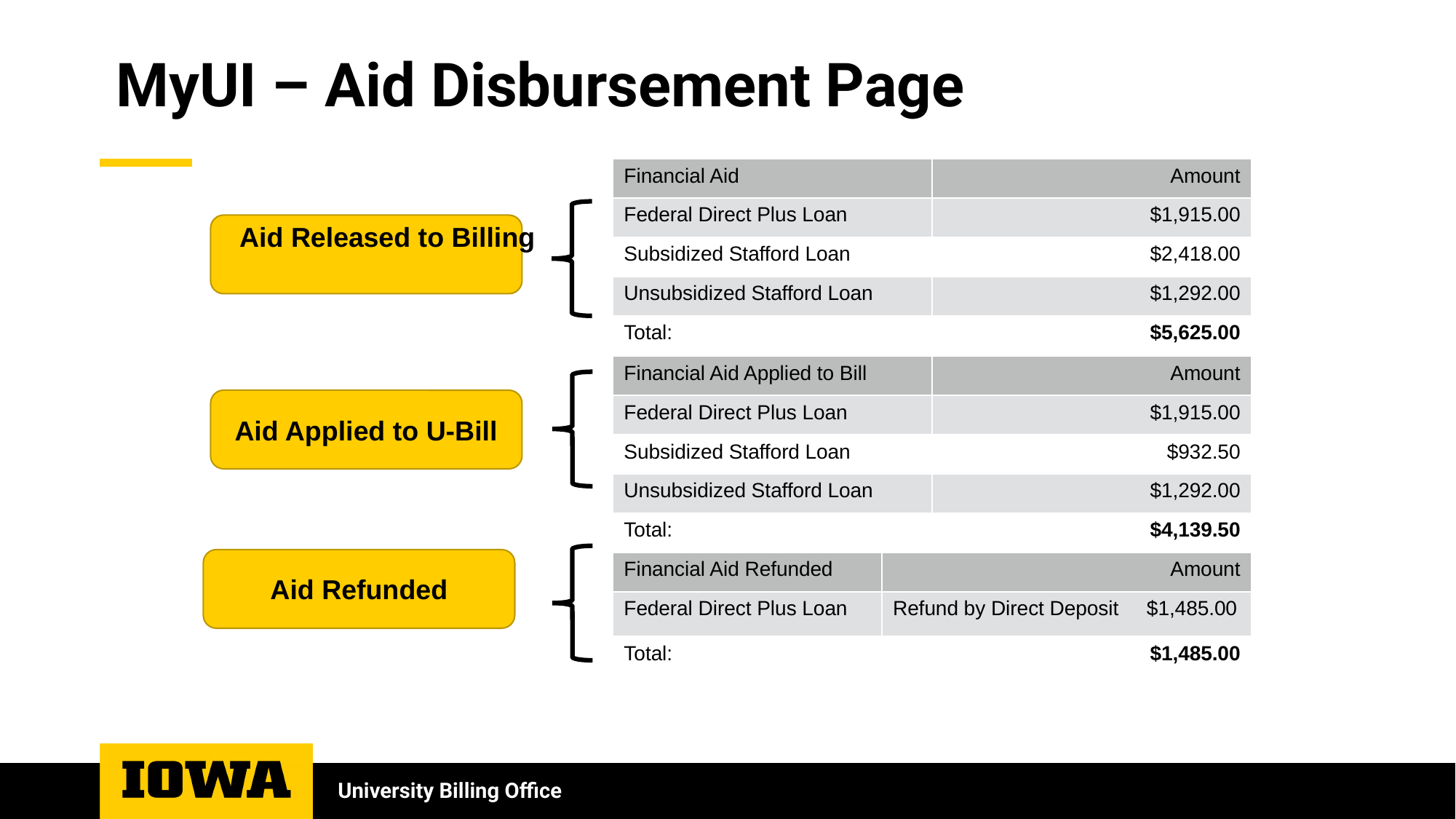

# MyUI – Aid Disbursement Page
| Financial Aid | Amount |
| --- | --- |
| Federal Direct Plus Loan | $1,915.00 |
| Subsidized Stafford Loan | $2,418.00 |
| Unsubsidized Stafford Loan | $1,292.00 |
| Total: | $5,625.00 |

Aid Released to Billing

| Financial Aid Applied to Bill | Amount |
| --- | --- |
| Federal Direct Plus Loan | $1,915.00 |
| Subsidized Stafford Loan | $932.50 |
| Unsubsidized Stafford Loan | $1,292.00 |
| Total: | $4,139.50 |

Aid Applied to U-Bill

Aid Refunded
| Financial Aid Refunded | Amount |
| --- | --- |
| Federal Direct Plus Loan | Refund by Direct Deposit $1,485.00 |
| Total: | $1,485.00 |
University Billing Office